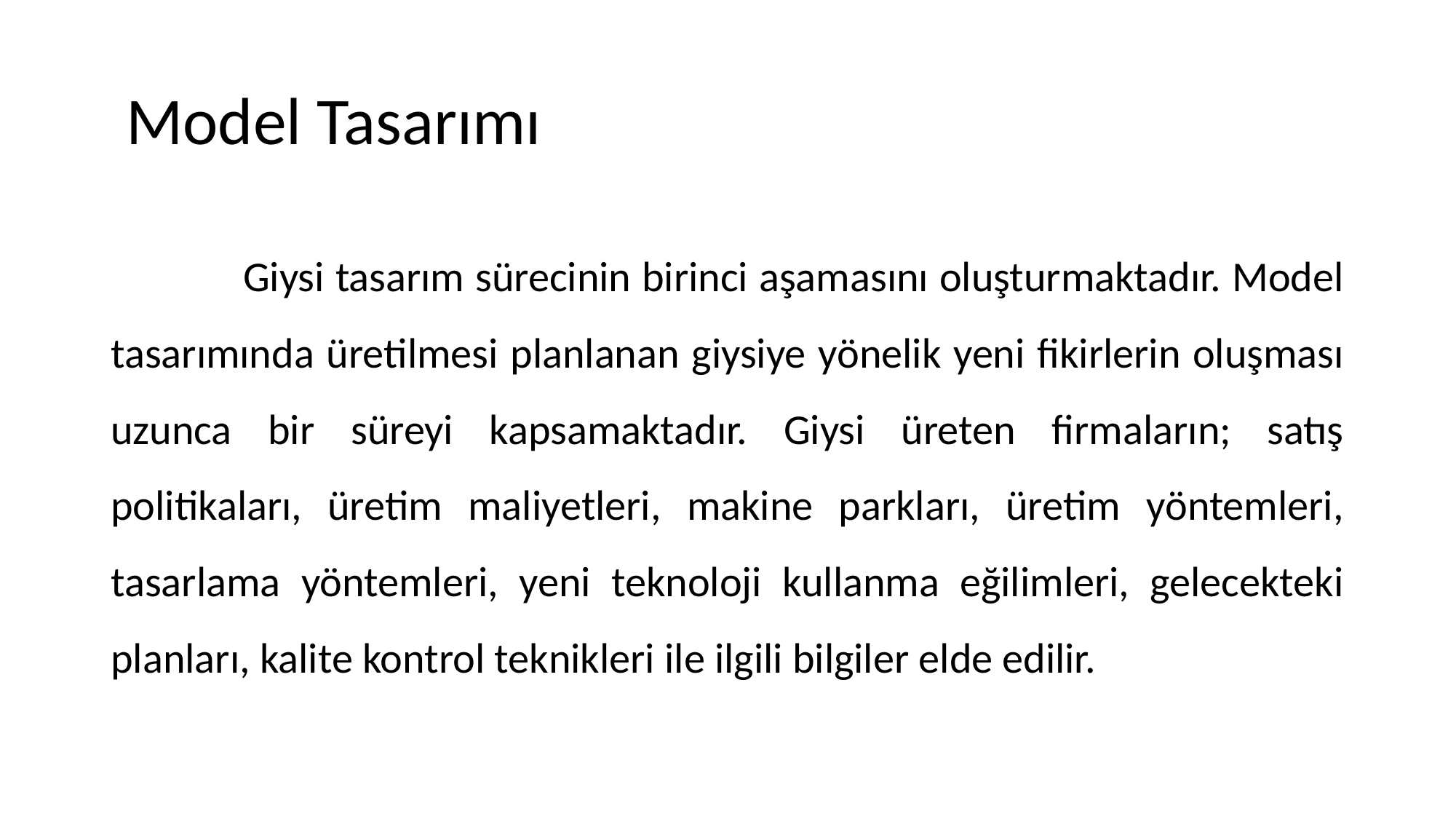

# Model Tasarımı
            Giysi tasarım sürecinin birinci aşamasını oluşturmaktadır. Model tasarımında üretilmesi planlanan giysiye yönelik yeni fikirlerin oluşması uzunca bir süreyi kapsamaktadır. Giysi üreten firmaların; satış politikaları, üretim maliyetleri, makine parkları, üretim yöntemleri, tasarlama yöntemleri, yeni teknoloji kullanma eğilimleri, gelecekteki planları, kalite kontrol teknikleri ile ilgili bilgiler elde edilir.